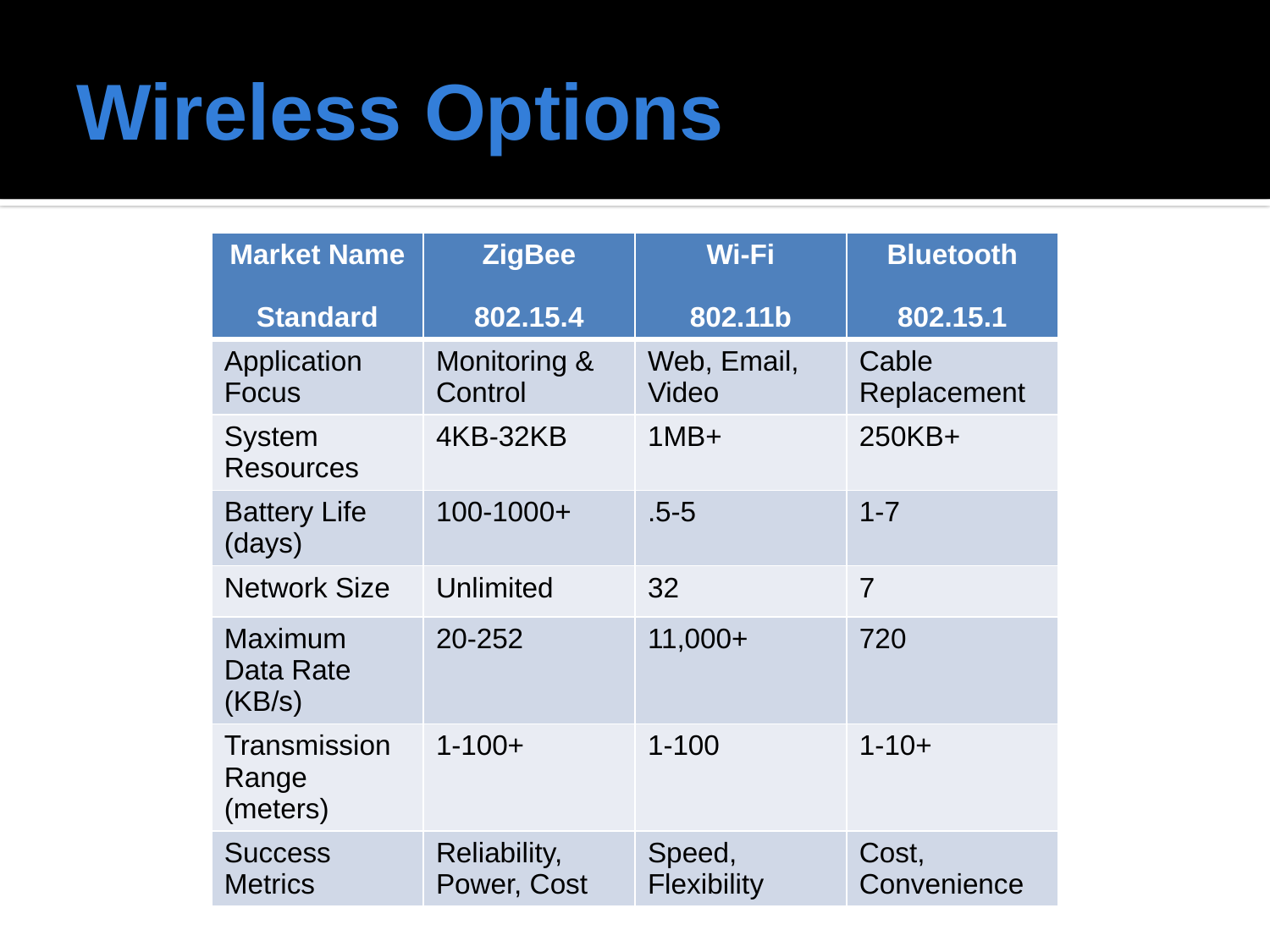

# Wireless Options
| Market Name Standard | ZigBee 802.15.4 | Wi-Fi 802.11b | Bluetooth 802.15.1 |
| --- | --- | --- | --- |
| Application Focus | Monitoring & Control | Web, Email, Video | Cable Replacement |
| System Resources | 4KB-32KB | 1MB+ | 250KB+ |
| Battery Life (days) | 100-1000+ | .5-5 | 1-7 |
| Network Size | Unlimited | 32 | 7 |
| Maximum Data Rate (KB/s) | 20-252 | 11,000+ | 720 |
| Transmission Range (meters) | 1-100+ | 1-100 | 1-10+ |
| Success Metrics | Reliability, Power, Cost | Speed, Flexibility | Cost, Convenience |